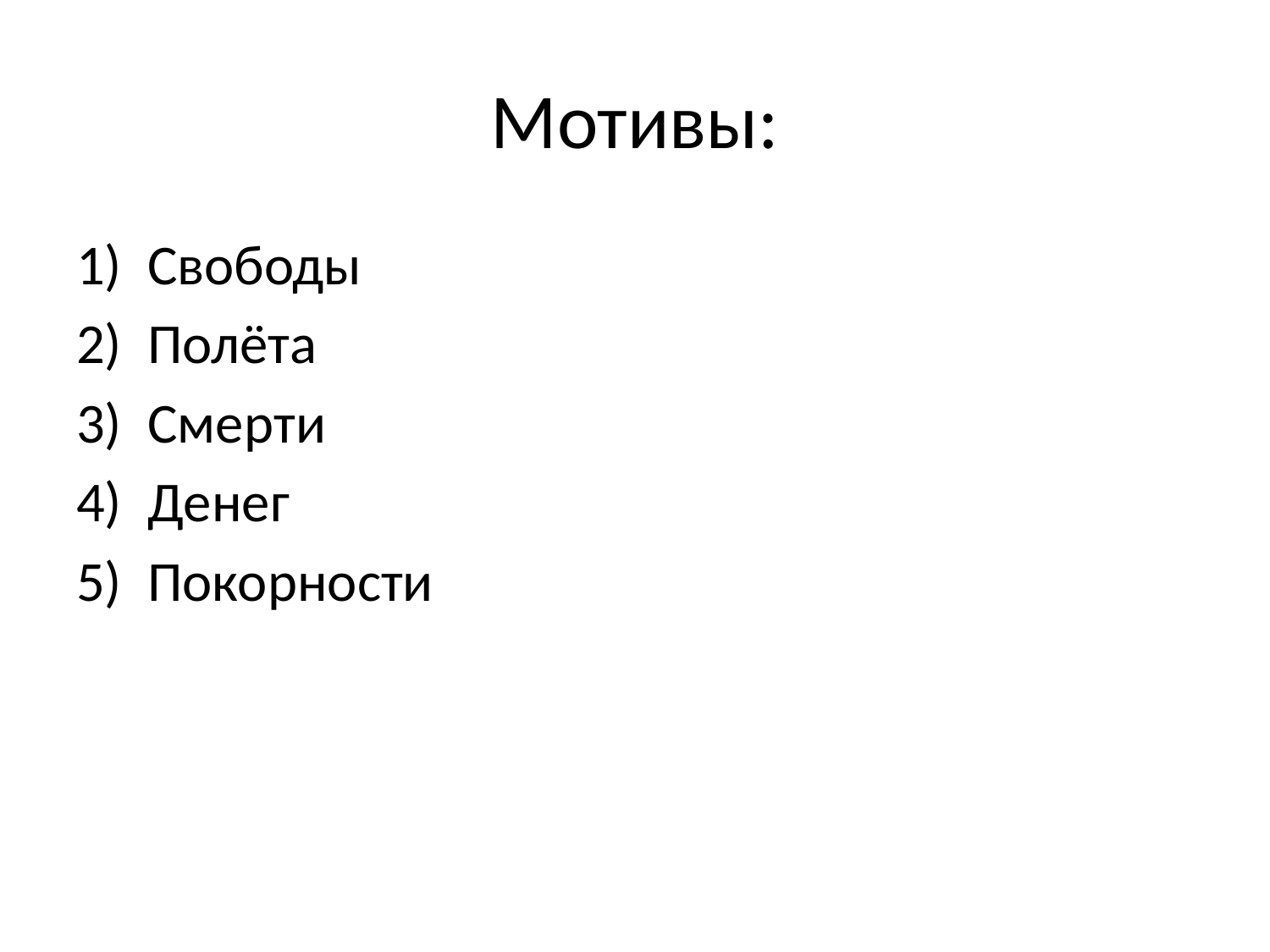

# Мотивы:
Свободы
Полёта
Смерти
Денег
Покорности